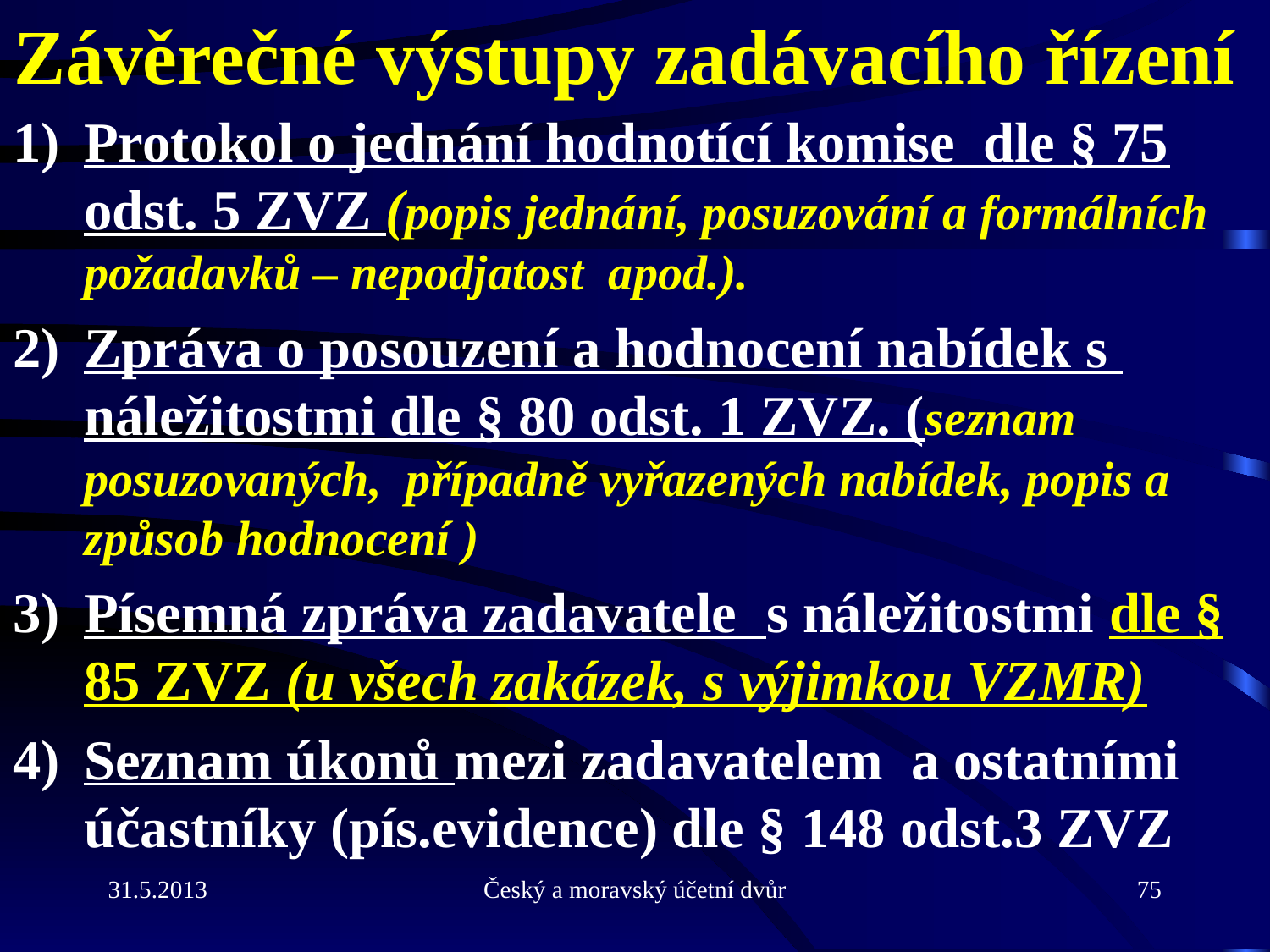

# Závěrečné výstupy zadávacího řízení
Protokol o jednání hodnotící komise  dle § 75 odst. 5 ZVZ (popis jednání, posuzování a formálních požadavků – nepodjatost  apod.).
Zpráva o posouzení a hodnocení nabídek s  náležitostmi dle § 80 odst. 1 ZVZ. (seznam posuzovaných,  případně vyřazených nabídek, popis a způsob hodnocení )
Písemná zpráva zadavatele  s náležitostmi dle § 85 ZVZ (u všech zakázek, s výjimkou VZMR)
Seznam úkonů mezi zadavatelem  a ostatními účastníky (pís.evidence) dle § 148 odst.3 ZVZ
31.5.2013
Český a moravský účetní dvůr
75